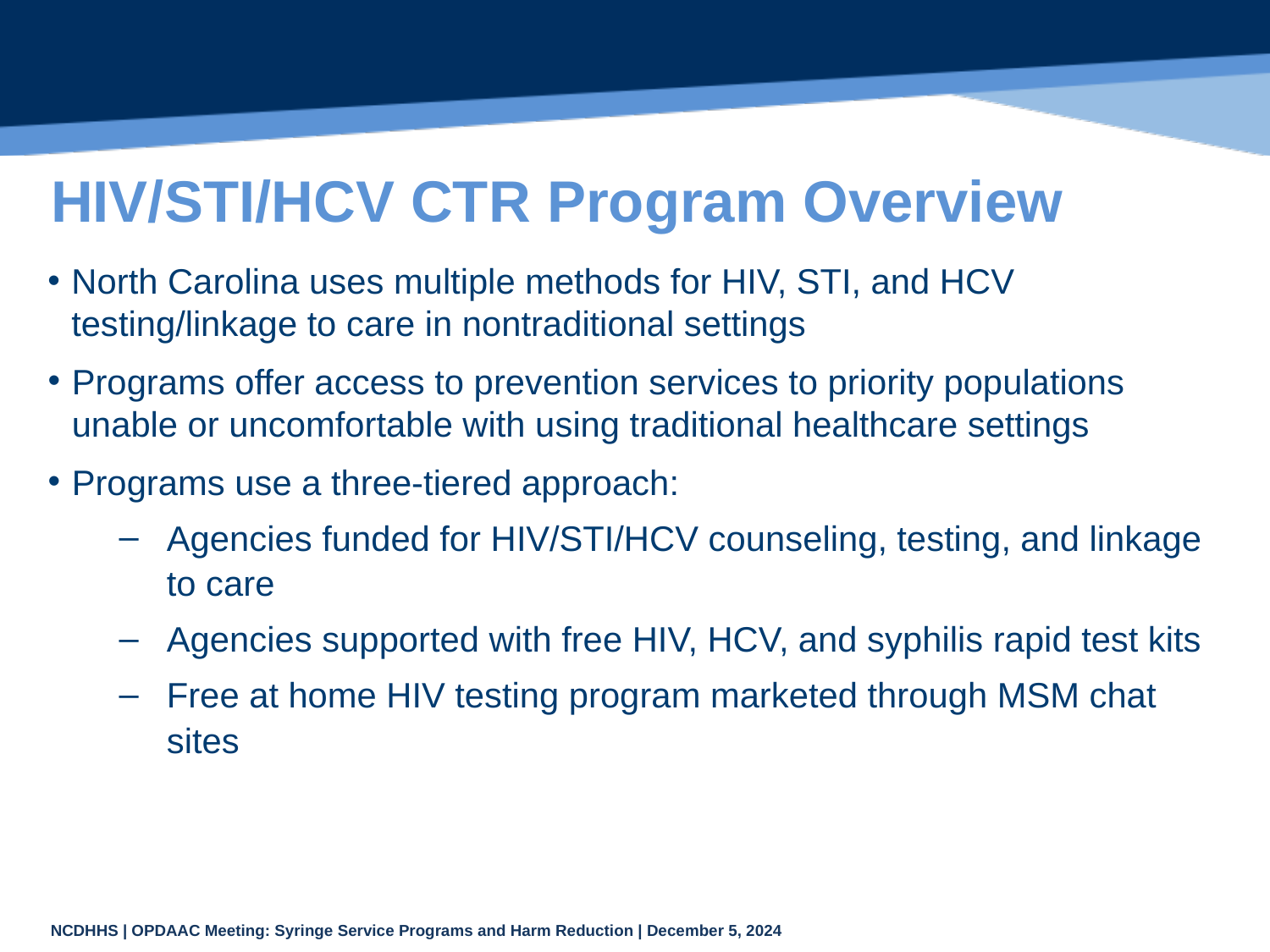

# HIV/STI/HCV CTR Program Overview
North Carolina uses multiple methods for HIV, STI, and HCV testing/linkage to care in nontraditional settings
Programs offer access to prevention services to priority populations unable or uncomfortable with using traditional healthcare settings
Programs use a three-tiered approach:
Agencies funded for HIV/STI/HCV counseling, testing, and linkage to care
Agencies supported with free HIV, HCV, and syphilis rapid test kits
Free at home HIV testing program marketed through MSM chat sites